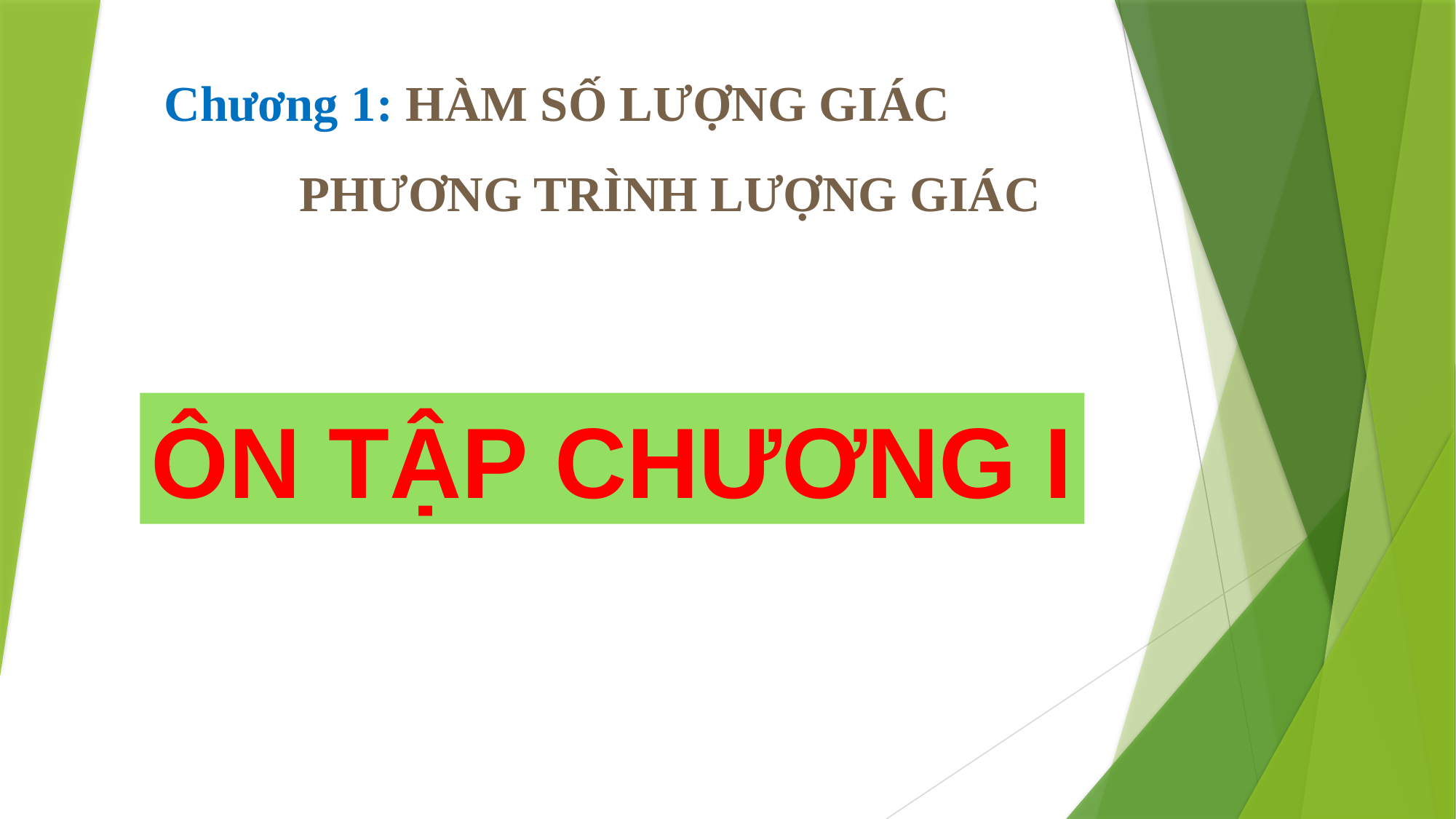

Chương 1: HÀM SỐ LƯỢNG GIÁC
                 PHƯƠNG TRÌNH LƯỢNG GIÁC
ÔN TẬP CHƯƠNG I